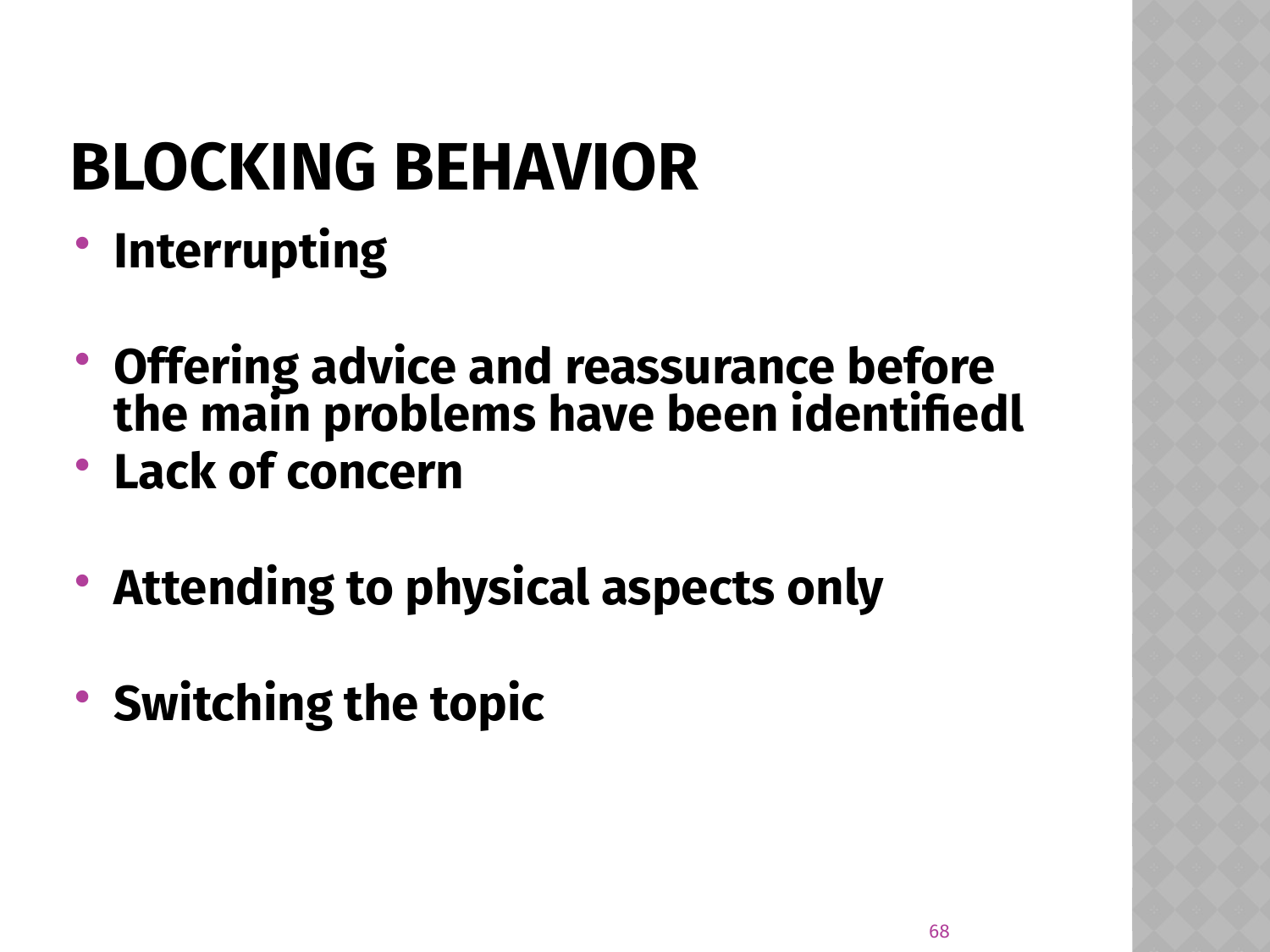

# Blocking behavior
Interrupting

Offering advice and reassurance before the main problems have been identifiedl
Lack of concern

Attending to physical aspects only

Switching the topic

68